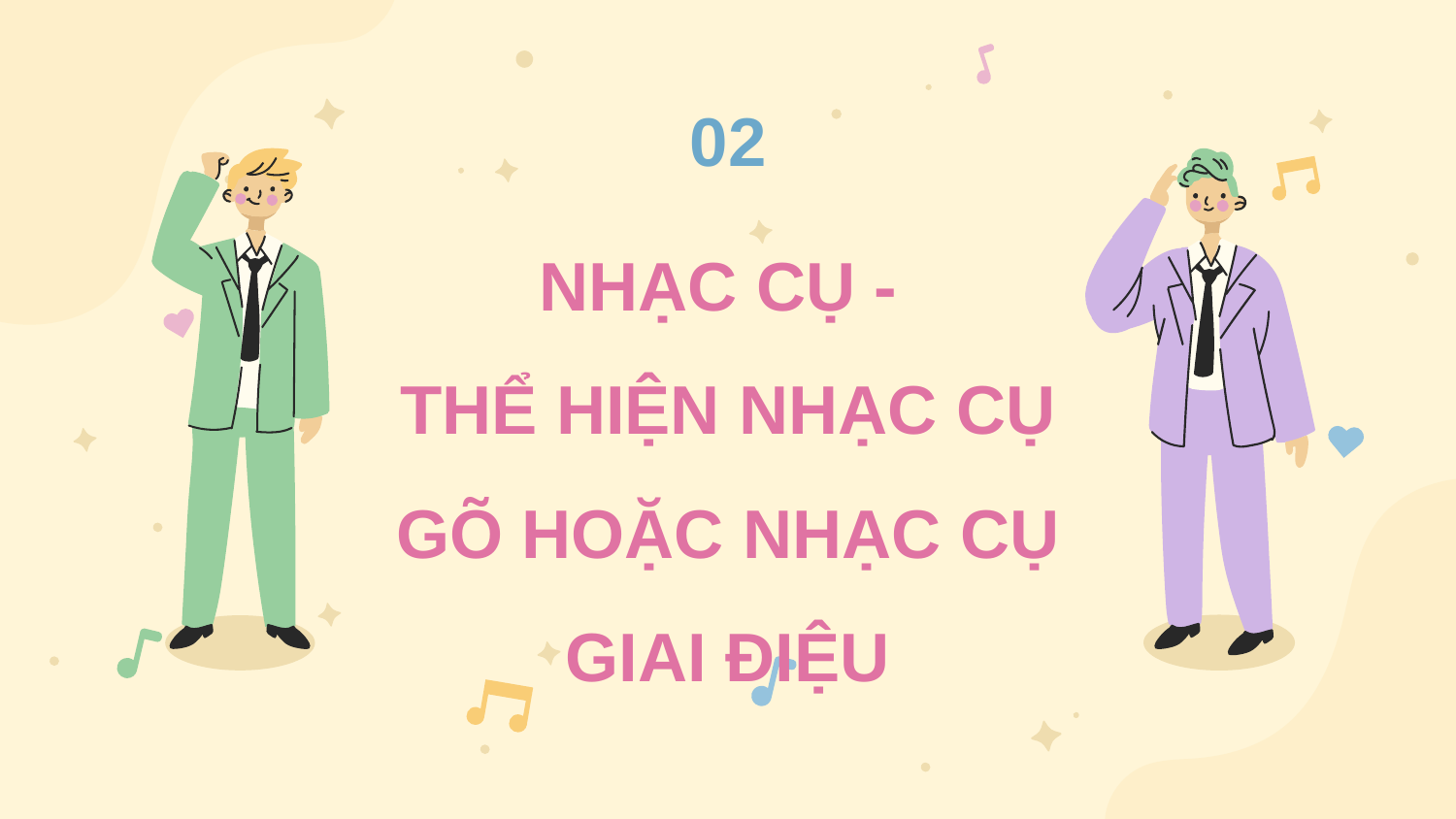

# 02

NHẠC CỤ -
THỂ HIỆN NHẠC CỤ GÕ HOẶC NHẠC CỤ GIAI ĐIỆU